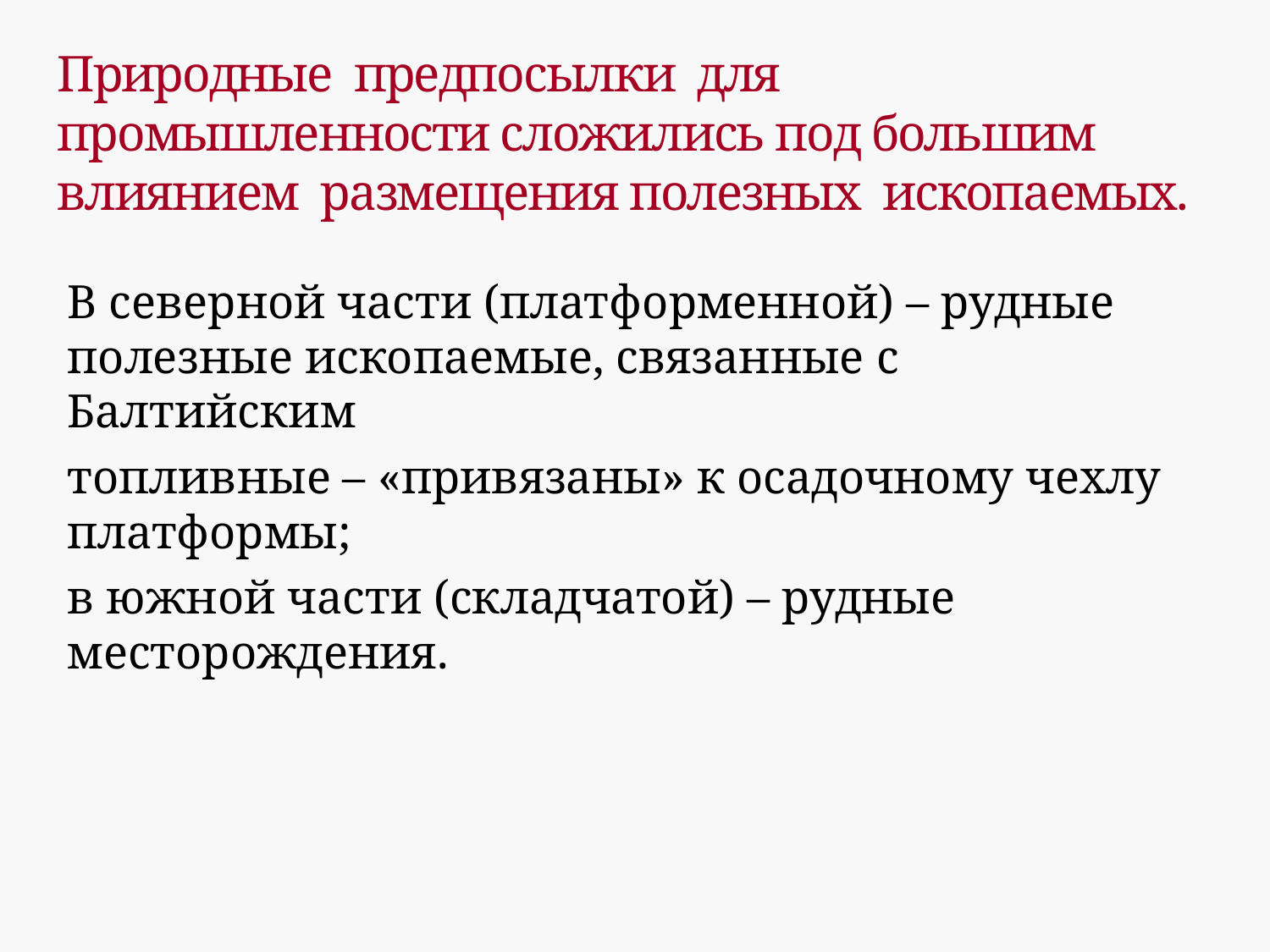

# Природные  предпосылки  для промышленности сложились под большим  влиянием  размещения полезных  ископаемых.
В северной части (платформенной) – рудные полезные ископаемые, связанные с Балтийским
топливные – «привязаны» к осадочному чехлу платформы;
в южной части (складчатой) – рудные месторождения.